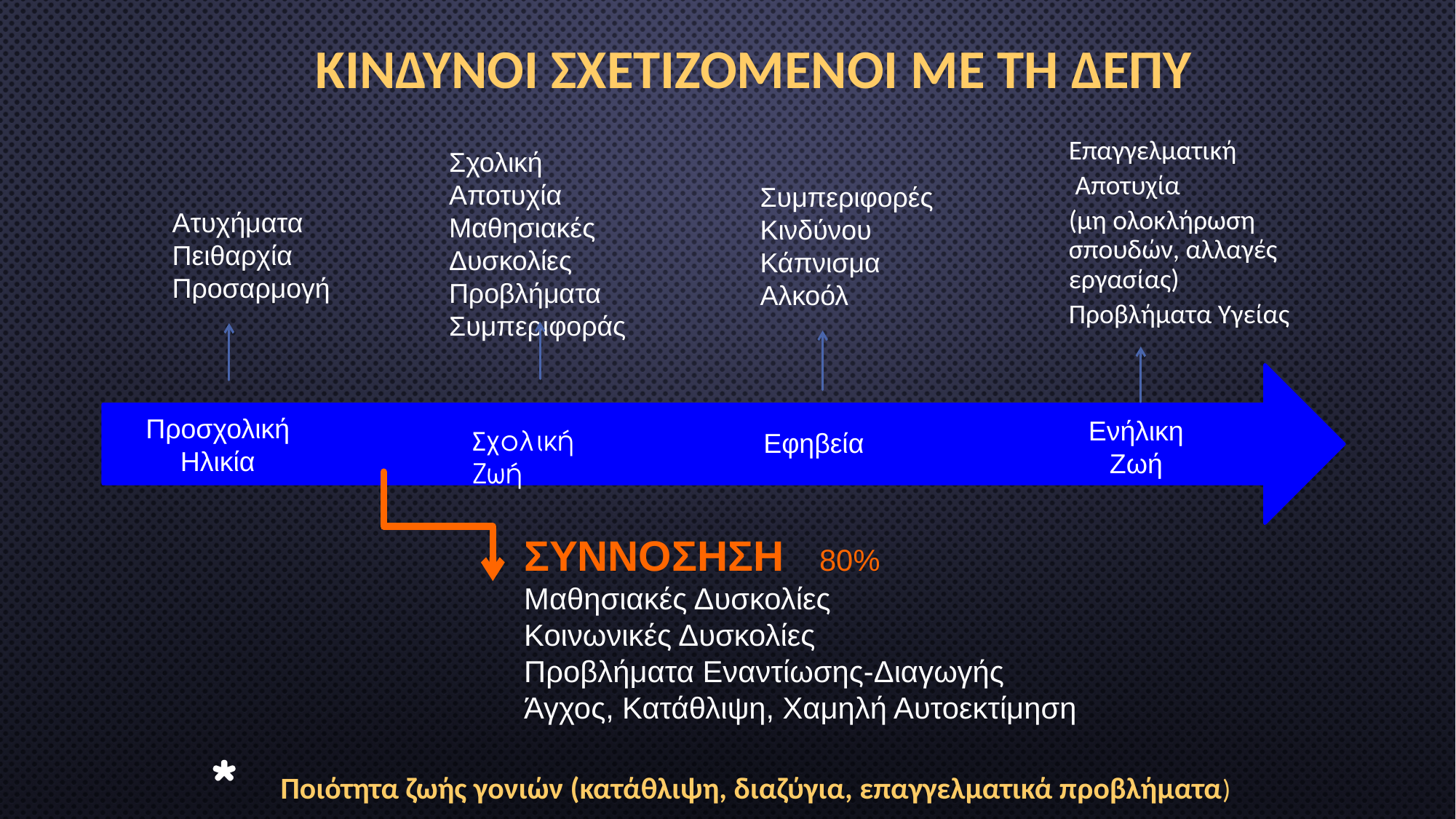

# ΚΙΝΔΥΝΟΙ ΣΧΕΤΙΖΟΜΕΝΟΙ ΜΕ ΤΗ ΔΕΠΥ
Επαγγελματική
 Aποτυχία
(μη ολοκλήρωση σπουδών, αλλαγές εργασίας)
Προβλήματα Υγείας
Σχολική Αποτυχία
Μαθησιακές Δυσκολίες
Προβλήματα Συμπεριφοράς
Συμπεριφορές Κινδύνου Κάπνισμα Αλκοόλ
Ατυχήματα
Πειθαρχία
Προσαρμογή

Προσχολική Ηλικία
Ενήλικη
Ζωή
Σχολική Ζωή
Εφηβεία
ΣΥΝΝΟΣΗΣΗ   80%
Μαθησιακές Δυσκολίες
Κοινωνικές Δυσκολίες
Προβλήματα Εναντίωσης-Διαγωγής
Άγχος, Κατάθλιψη, Χαμηλή Αυτοεκτίμηση

*  Ποιότητα ζωής γονιών (κατάθλιψη, διαζύγια, επαγγελματικά προβλήματα)